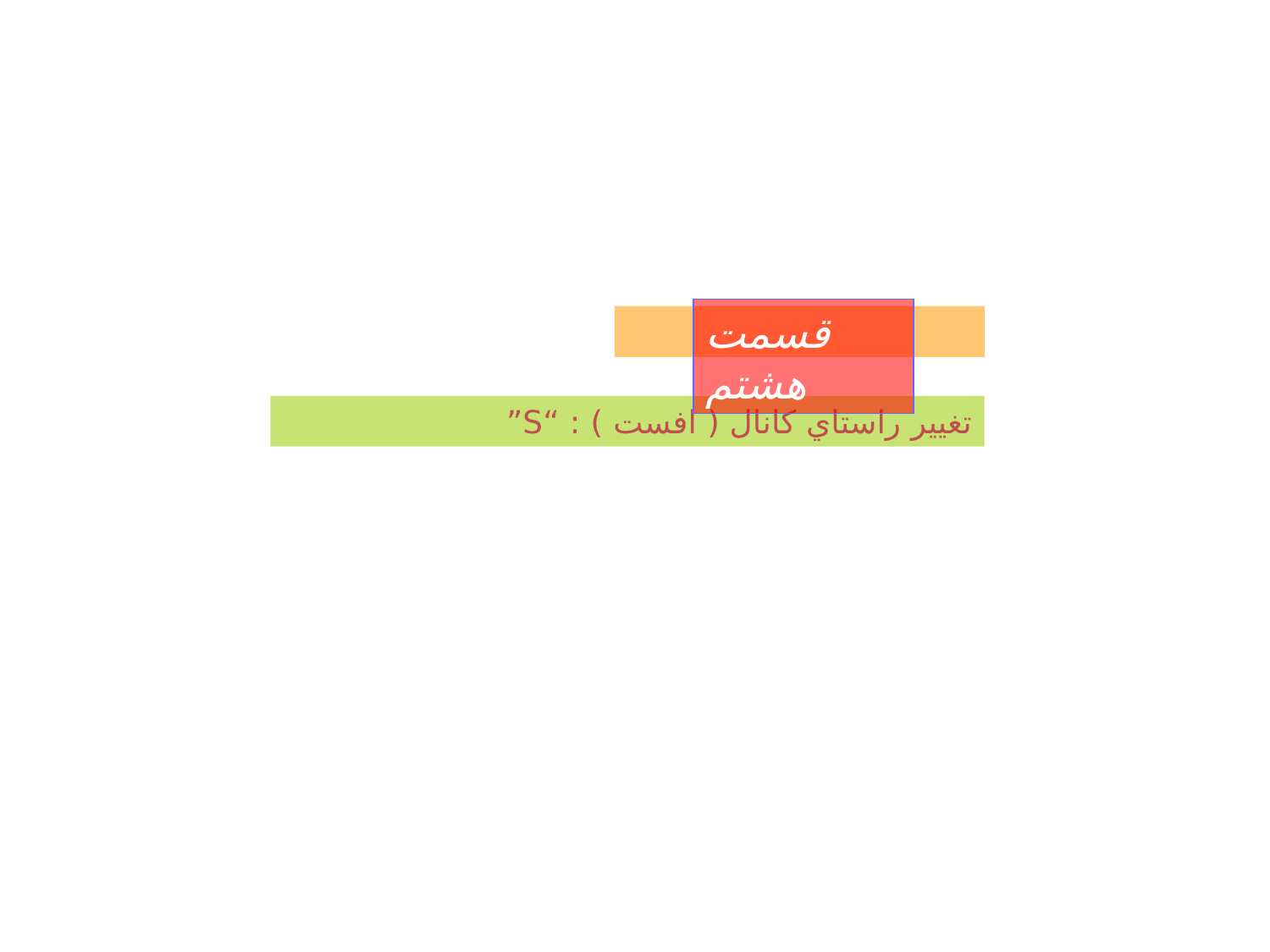

قسمت هشتم

تغيير راستاي كانال ( افست ) : “S”